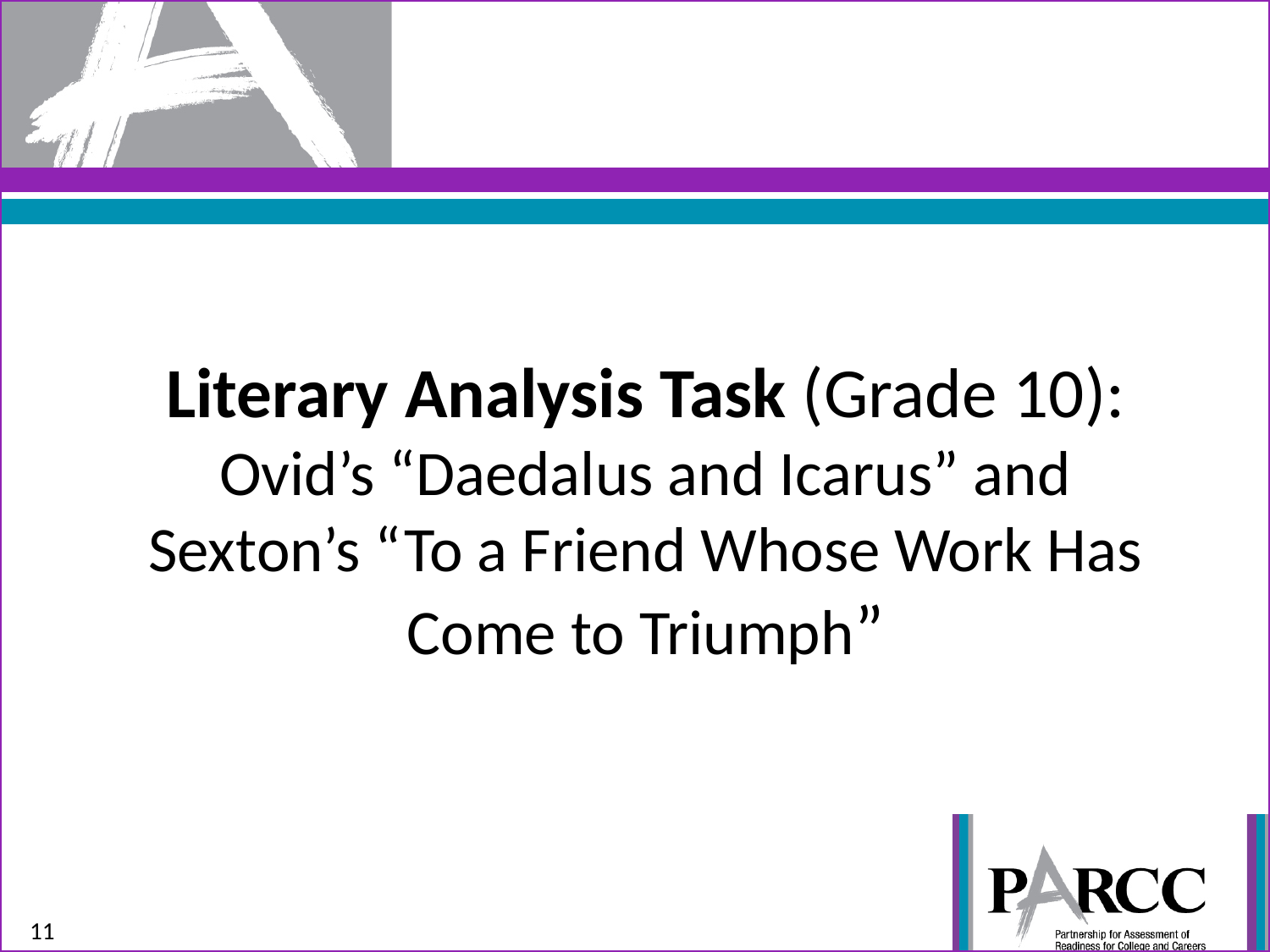

Literary Analysis Task (Grade 10):
Ovid’s “Daedalus and Icarus” and
Sexton’s “To a Friend Whose Work Has Come to Triumph”

11